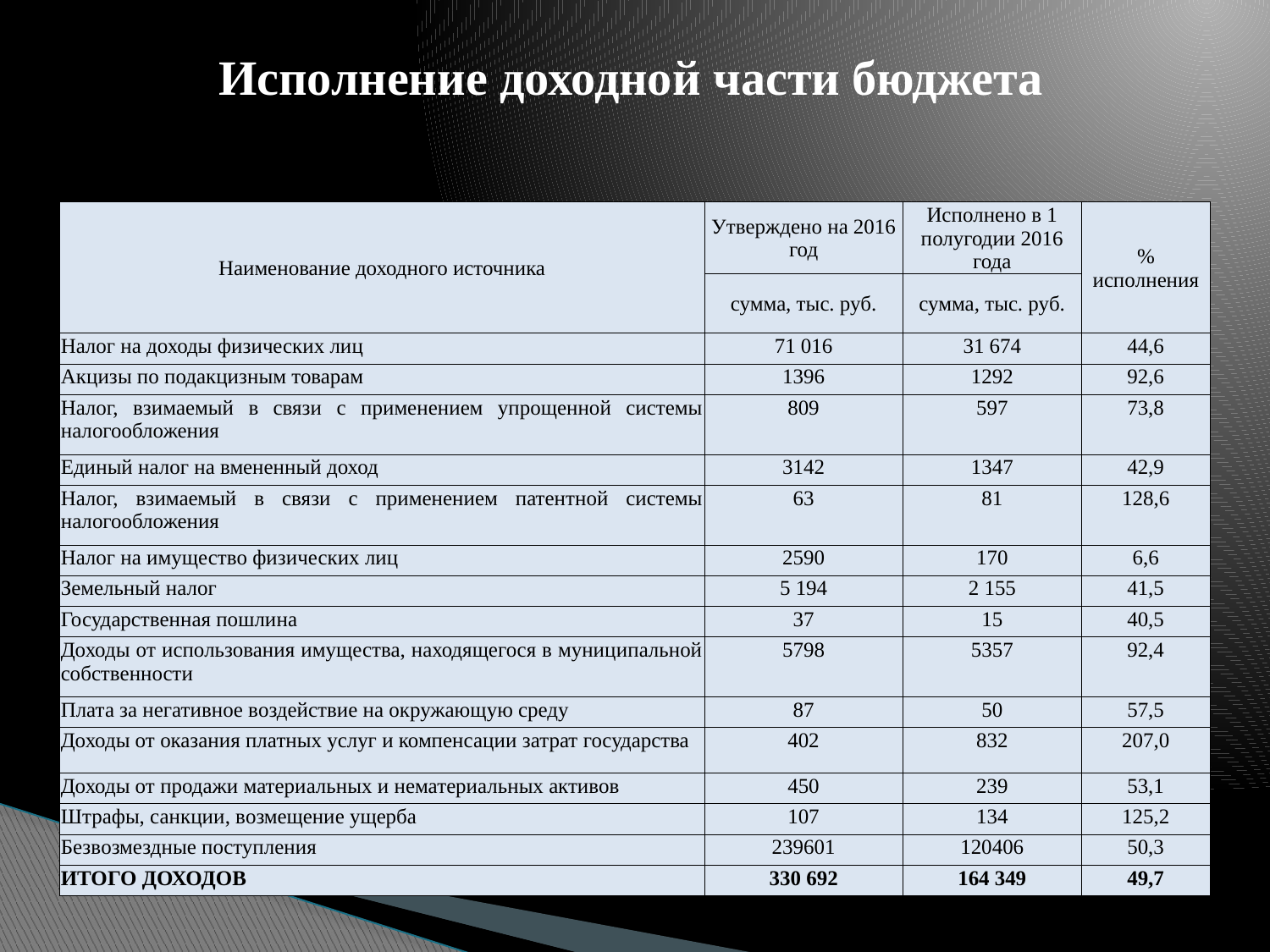

# Исполнение доходной части бюджета
| Наименование доходного источника | Утверждено на 2016 год | Исполнено в 1 полугодии 2016 года | % исполнения |
| --- | --- | --- | --- |
|  | сумма, тыс. руб. | сумма, тыс. руб. |  |
| Налог на доходы физических лиц | 71 016 | 31 674 | 44,6 |
| Акцизы по подакцизным товарам | 1396 | 1292 | 92,6 |
| Налог, взимаемый в связи с применением упрощенной системы налогообложения | 809 | 597 | 73,8 |
| Единый налог на вмененный доход | 3142 | 1347 | 42,9 |
| Налог, взимаемый в связи с применением патентной системы налогообложения | 63 | 81 | 128,6 |
| Налог на имущество физических лиц | 2590 | 170 | 6,6 |
| Земельный налог | 5 194 | 2 155 | 41,5 |
| Государственная пошлина | 37 | 15 | 40,5 |
| Доходы от использования имущества, находящегося в муниципальной собственности | 5798 | 5357 | 92,4 |
| Плата за негативное воздействие на окружающую среду | 87 | 50 | 57,5 |
| Доходы от оказания платных услуг и компенсации затрат государства | 402 | 832 | 207,0 |
| Доходы от продажи материальных и нематериальных активов | 450 | 239 | 53,1 |
| Штрафы, санкции, возмещение ущерба | 107 | 134 | 125,2 |
| Безвозмездные поступления | 239601 | 120406 | 50,3 |
| ИТОГО ДОХОДОВ | 330 692 | 164 349 | 49,7 |